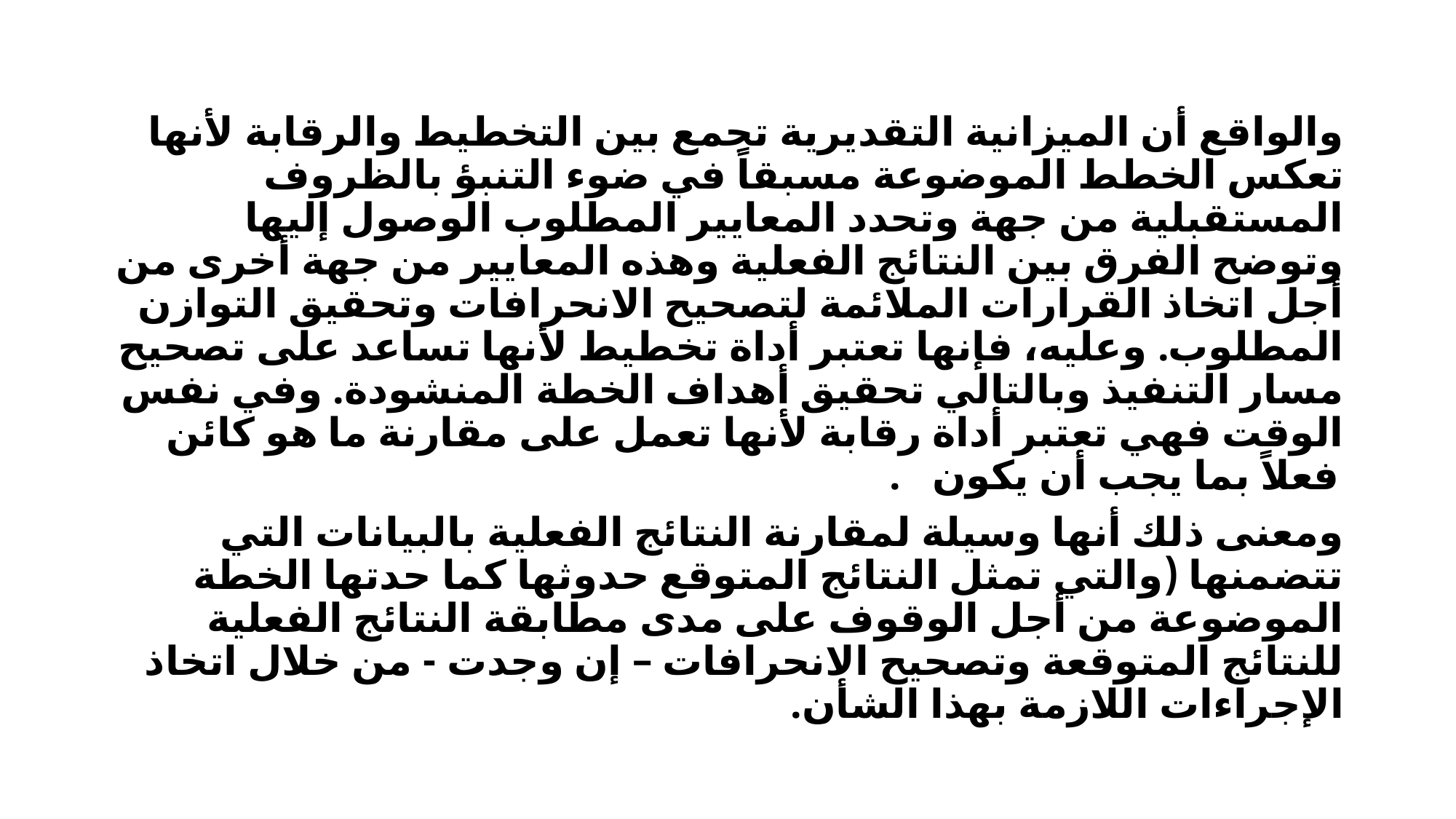

والواقع أن الميزانية التقديرية تجمع بين التخطيط والرقابة لأنها تعكس الخطط الموضوعة مسبقاً في ضوء التنبؤ بالظروف المستقبلية من جهة وتحدد المعايير المطلوب الوصول إليها وتوضح الفرق بين النتائج الفعلية وهذه المعايير من جهة أخرى من أجل اتخاذ القرارات الملائمة لتصحيح الانحرافات وتحقيق التوازن المطلوب. وعليه، فإنها تعتبر أداة تخطيط لأنها تساعد على تصحيح مسار التنفيذ وبالتالي تحقيق أهداف الخطة المنشودة. وفي نفس الوقت فهي تعتبر أداة رقابة لأنها تعمل على مقارنة ما هو كائن فعلاً بما يجب أن يكون   .
ومعنى ذلك أنها وسيلة لمقارنة النتائج الفعلية بالبيانات التي تتضمنها (والتي تمثل النتائج المتوقع حدوثها كما حدتها الخطة الموضوعة من أجل الوقوف على مدى مطابقة النتائج الفعلية للنتائج المتوقعة وتصحيح الانحرافات – إن وجدت - من خلال اتخاذ الإجراءات اللازمة بهذا الشأن.